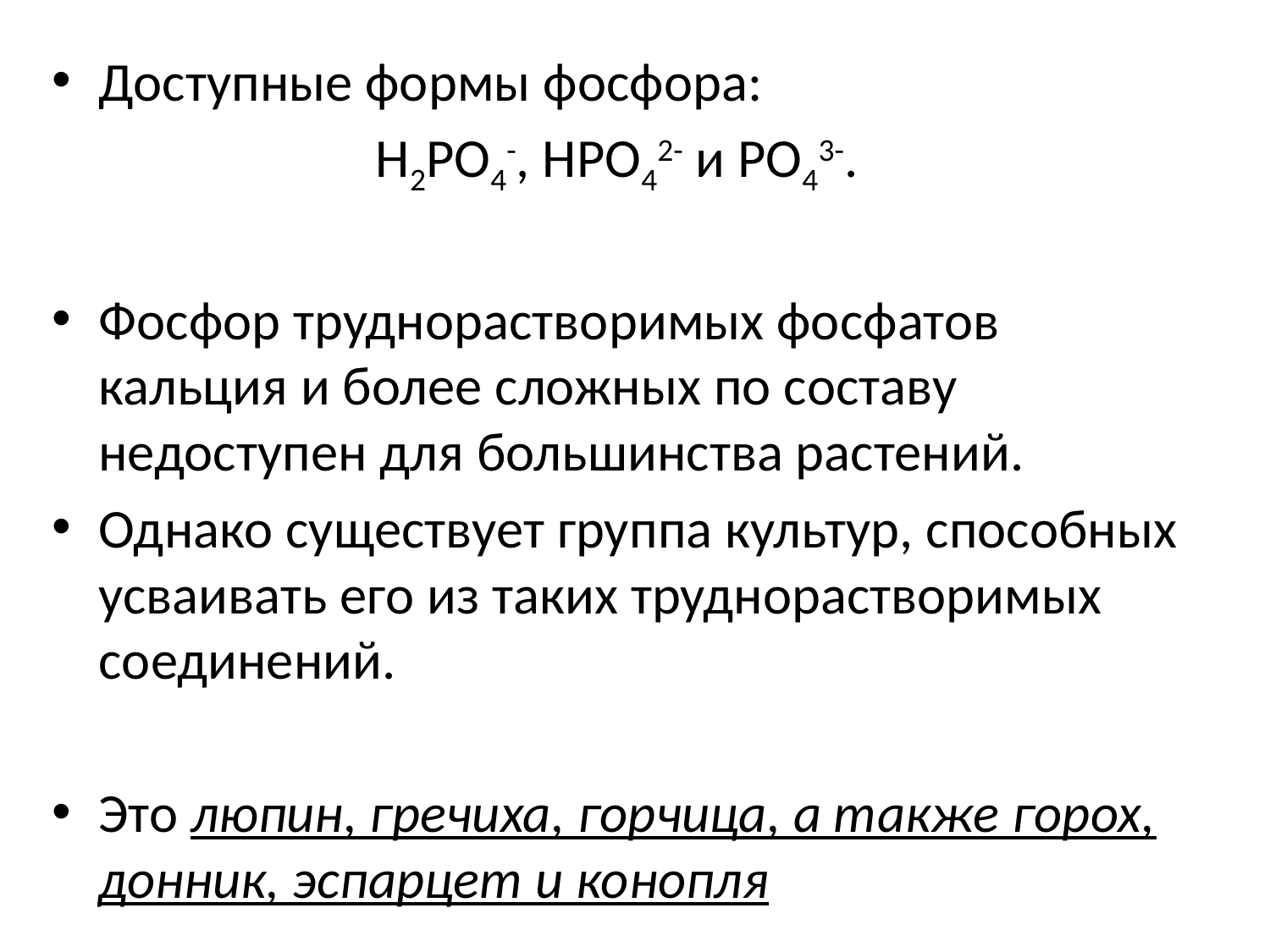

Доступные формы фосфора:
Н2РО4-, НРО42- и РО43-.

Фосфор труднорастворимых фосфатов кальция и более сложных по составу недоступен для большинства растений.
Однако существует группа культур, способных усваивать его из таких труднорастворимых соединений.

Это люпин, гречиха, горчица, а также горох, донник, эспарцет и конопля